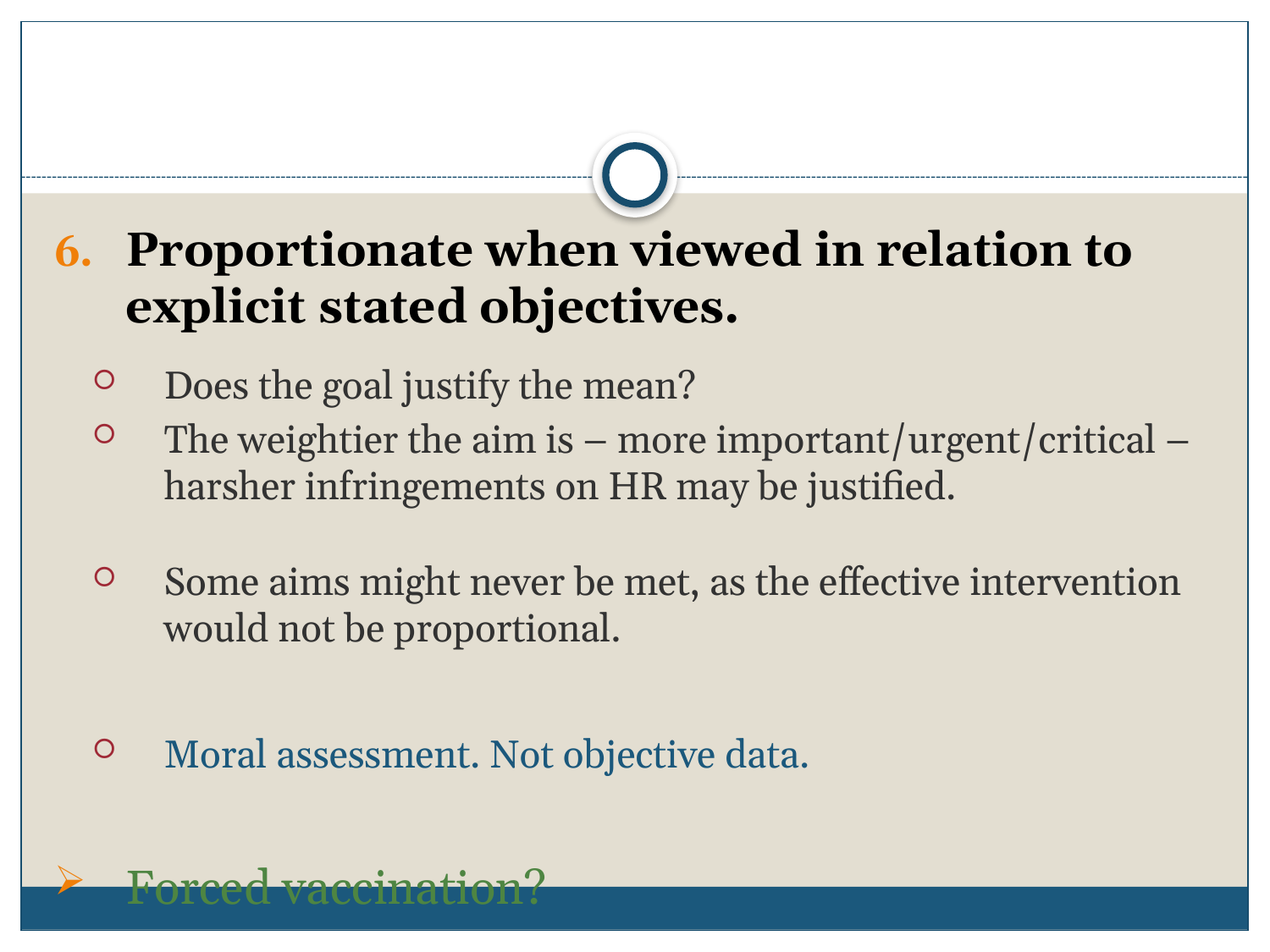

#
Proportionate when viewed in relation to explicit stated objectives.

Does the goal justify the mean?
The weightier the aim is – more important/urgent/critical –harsher infringements on HR may be justified.

Some aims might never be met, as the effective intervention would not be proportional.

Moral assessment. Not objective data.

Forced vaccination?